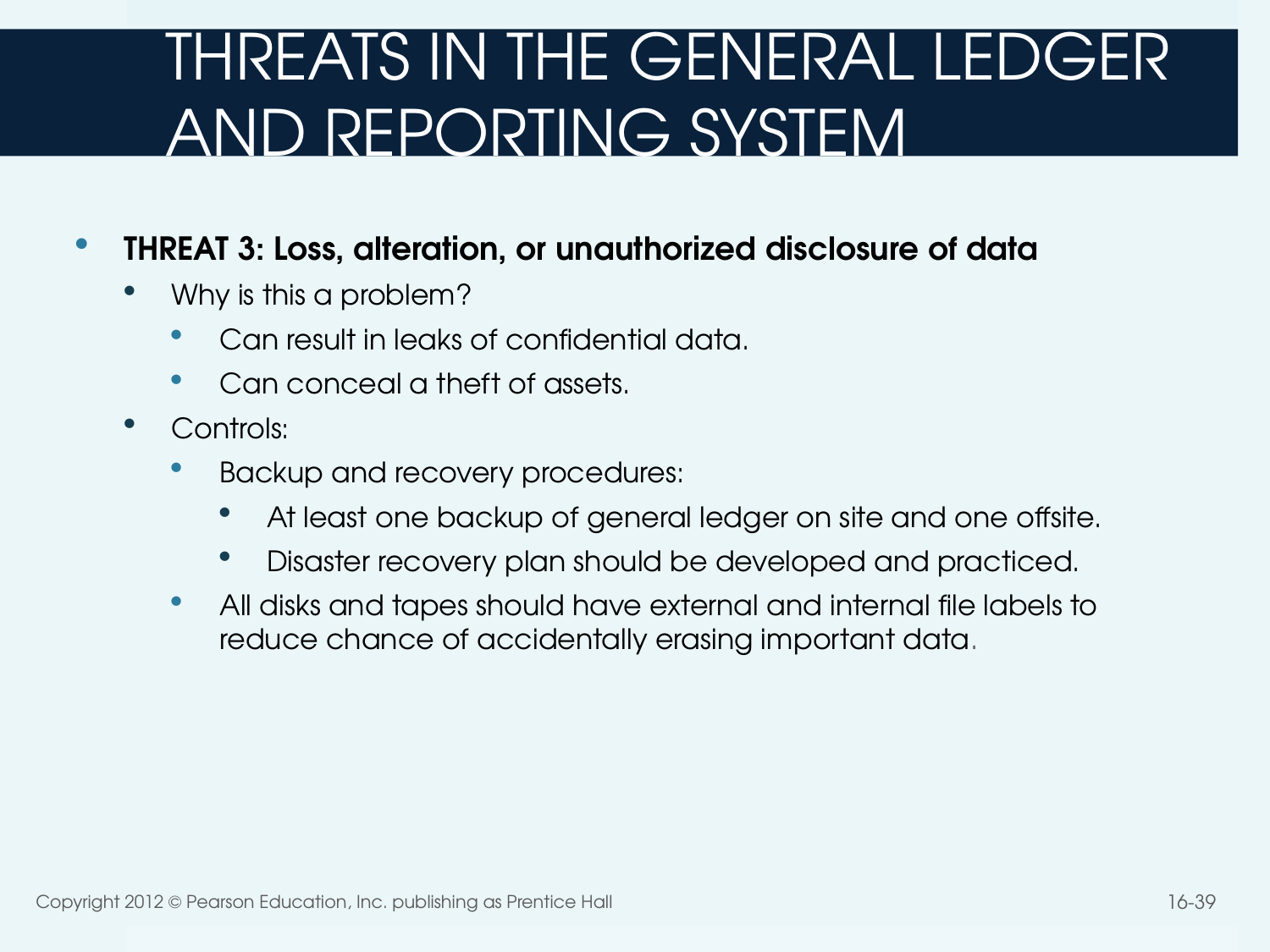

THREATS IN THE GENERAL LEDGER AND REPORTING SYSTEM
THREAT 3: Loss, alteration, or unauthorized disclosure of data
Why is this a problem?
Can result in leaks of confidential data.
Can conceal a theft of assets.
Controls:
Backup and recovery procedures:
At least one backup of general ledger on site and one offsite.
Disaster recovery plan should be developed and practiced.
All disks and tapes should have external and internal file labels to reduce chance of accidentally erasing important data.
Copyright 2012 © Pearson Education, Inc. publishing as Prentice Hall
16-39